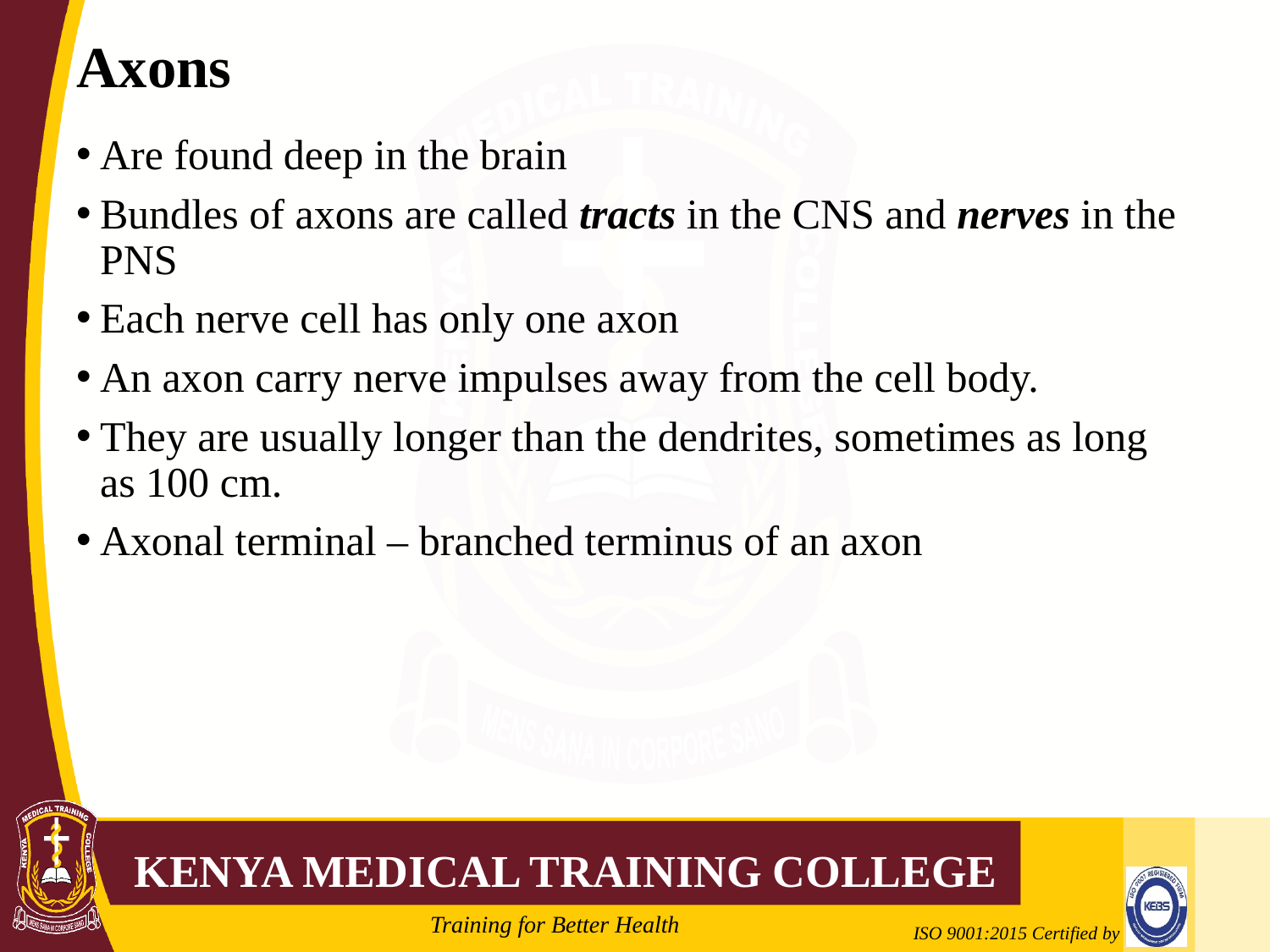

# Axons
Are found deep in the brain
Bundles of axons are called tracts in the CNS and nerves in the PNS
Each nerve cell has only one axon
An axon carry nerve impulses away from the cell body.
They are usually longer than the dendrites, sometimes as long as 100 cm.
Axonal terminal – branched terminus of an axon